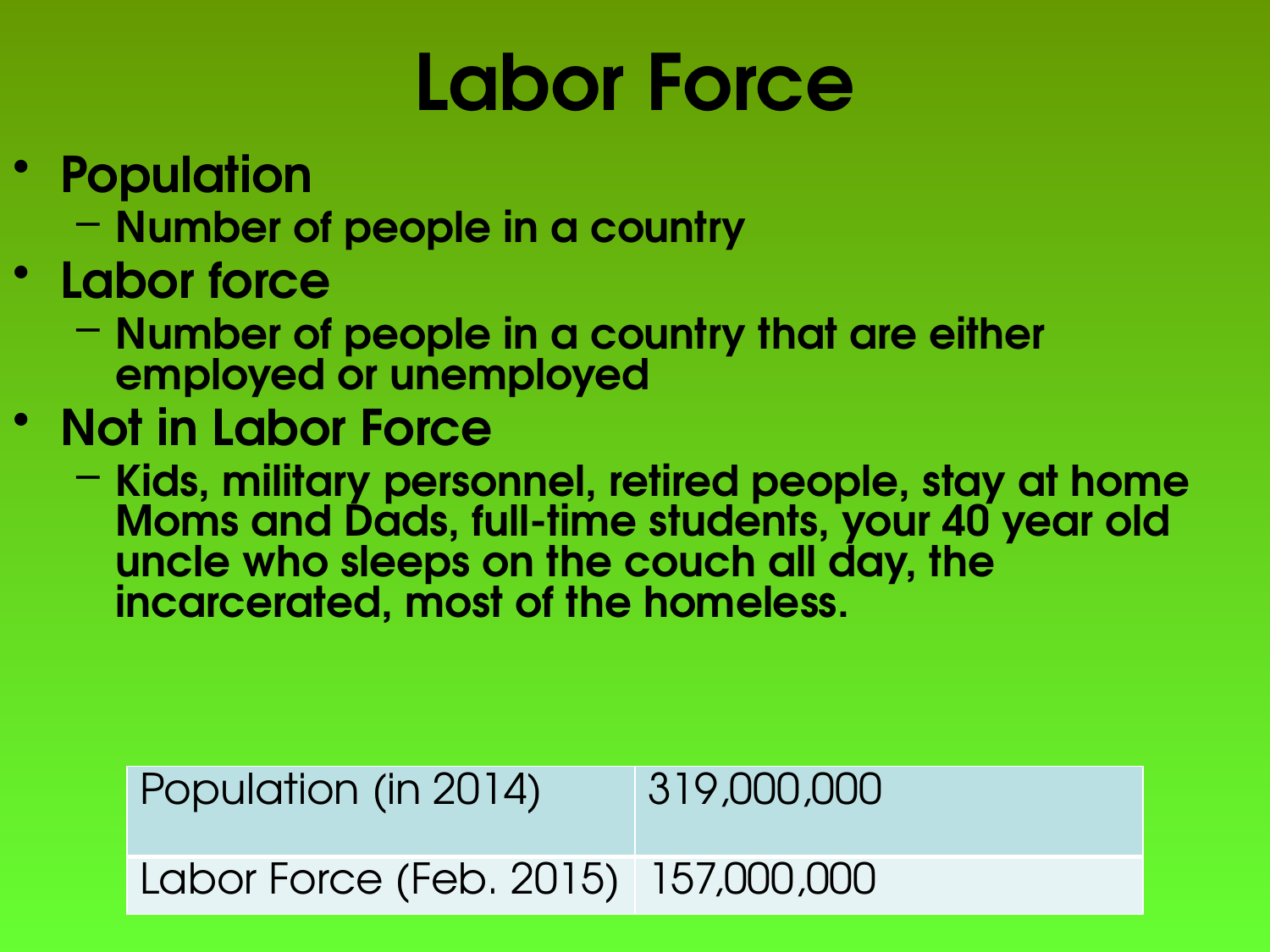

# Labor Force
Population
Number of people in a country
Labor force
Number of people in a country that are either employed or unemployed
Not in Labor Force
Kids, military personnel, retired people, stay at home Moms and Dads, full-time students, your 40 year old uncle who sleeps on the couch all day, the incarcerated, most of the homeless.

| Population (in 2014) | 319,000,000 |
| --- | --- |
| Labor Force (Feb. 2015) | 157,000,000 |